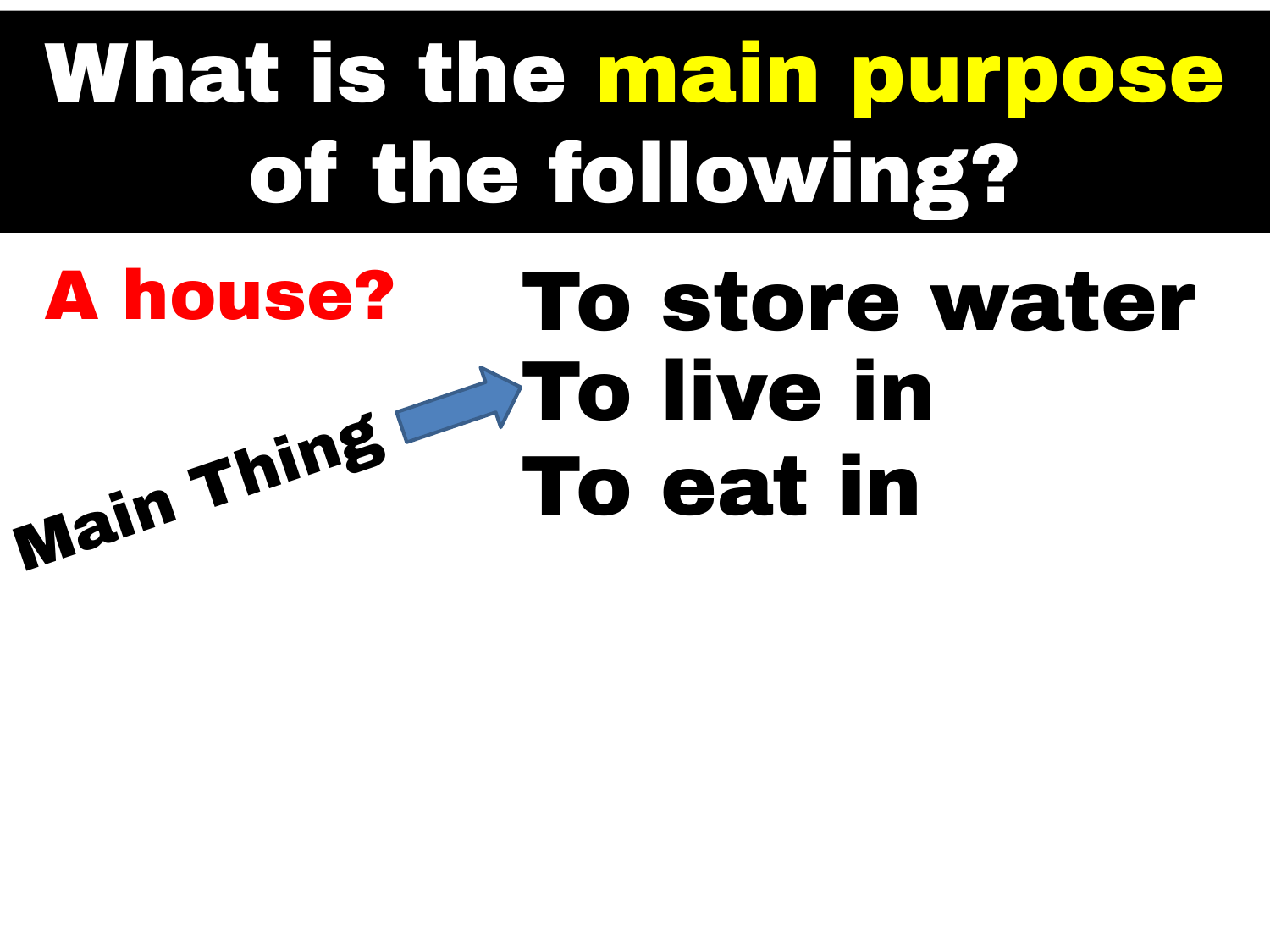

What is the main purpose of the following?
A house?
To store water
To live in

To eat in
Main Thing